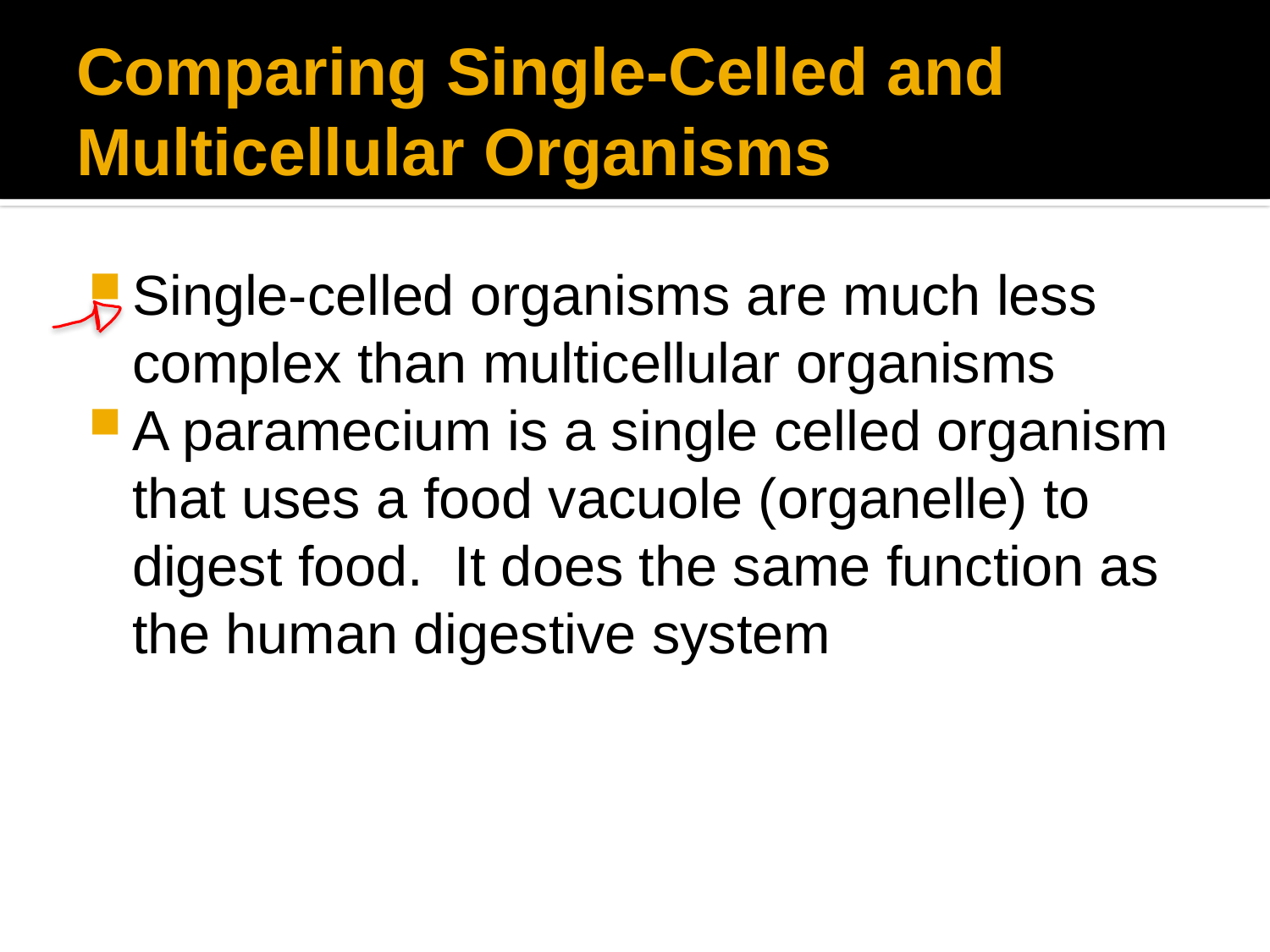

# Comparing Single-Celled and Multicellular Organisms
Single-celled organisms are much less complex than multicellular organisms
A paramecium is a single celled organism that uses a food vacuole (organelle) to digest food.  It does the same function as the human digestive system